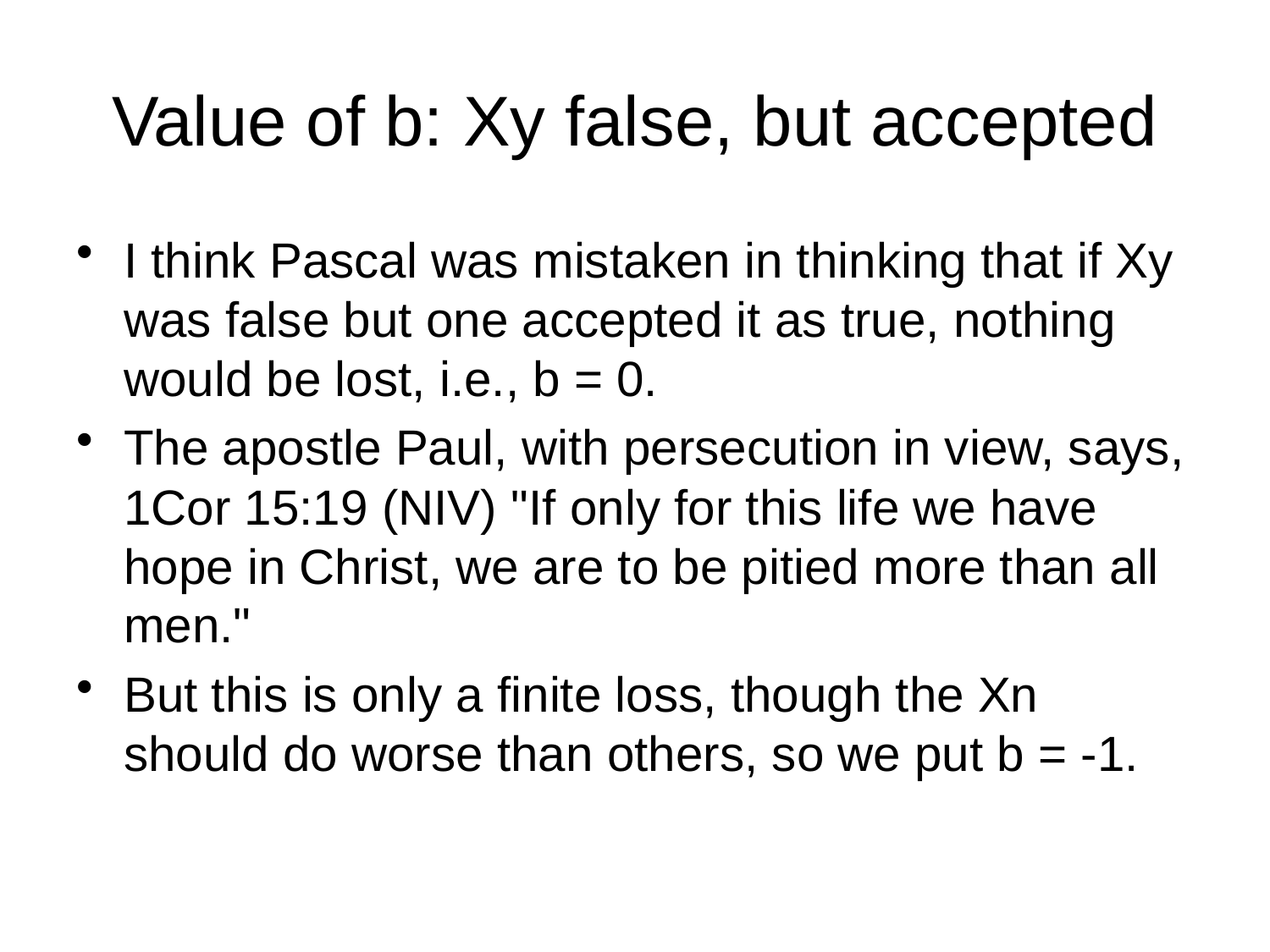

# Value of b: Xy false, but accepted
I think Pascal was mistaken in thinking that if Xy was false but one accepted it as true, nothing would be lost, i.e., b = 0.
The apostle Paul, with persecution in view, says, 1Cor 15:19 (NIV) "If only for this life we have hope in Christ, we are to be pitied more than all men."
But this is only a finite loss, though the Xn should do worse than others, so we put b = -1.